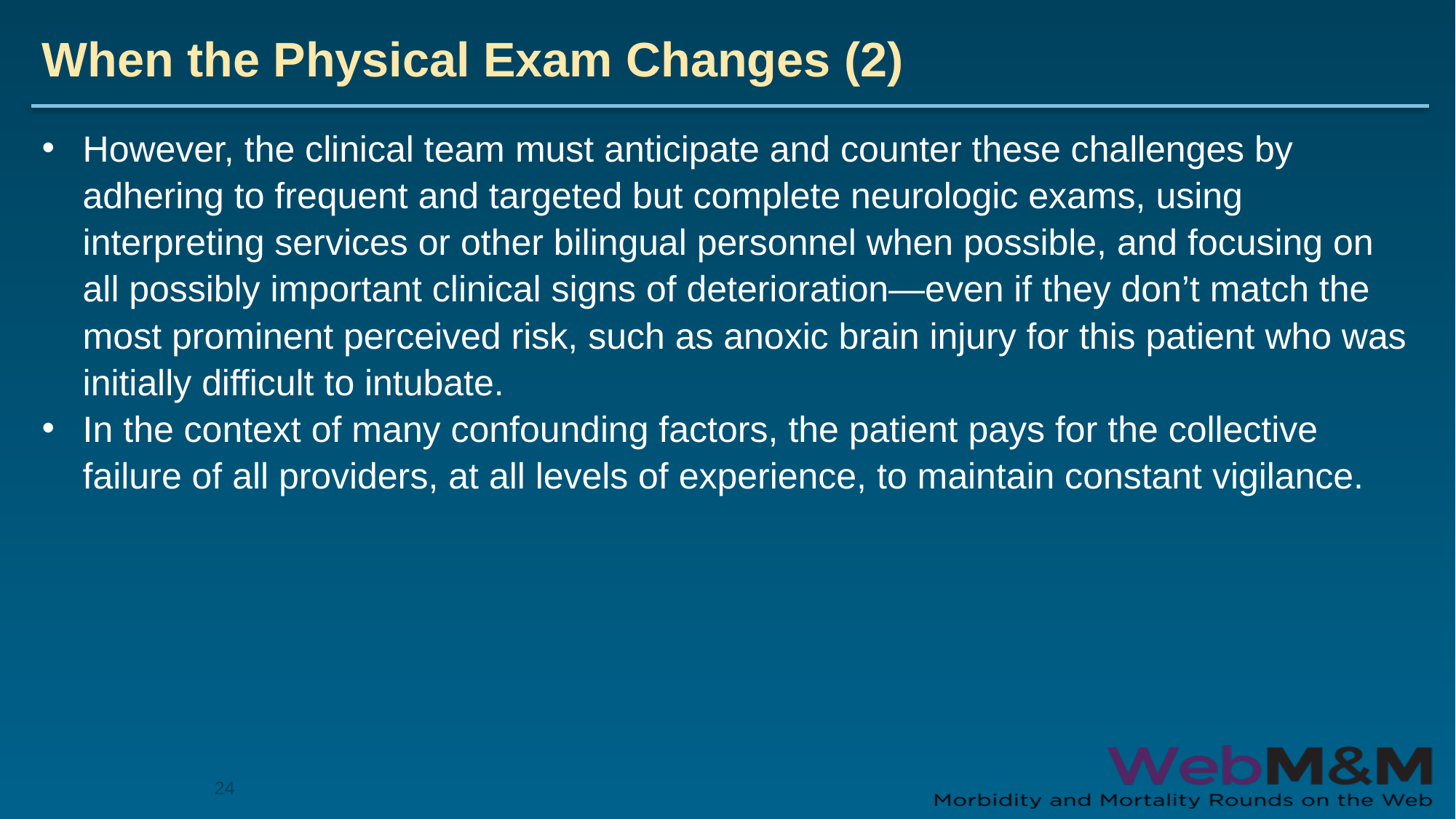

# When the Physical Exam Changes (2)
However, the clinical team must anticipate and counter these challenges by adhering to frequent and targeted but complete neurologic exams, using interpreting services or other bilingual personnel when possible, and focusing on all possibly important clinical signs of deterioration—even if they don’t match the most prominent perceived risk, such as anoxic brain injury for this patient who was initially difficult to intubate.
In the context of many confounding factors, the patient pays for the collective failure of all providers, at all levels of experience, to maintain constant vigilance.

24